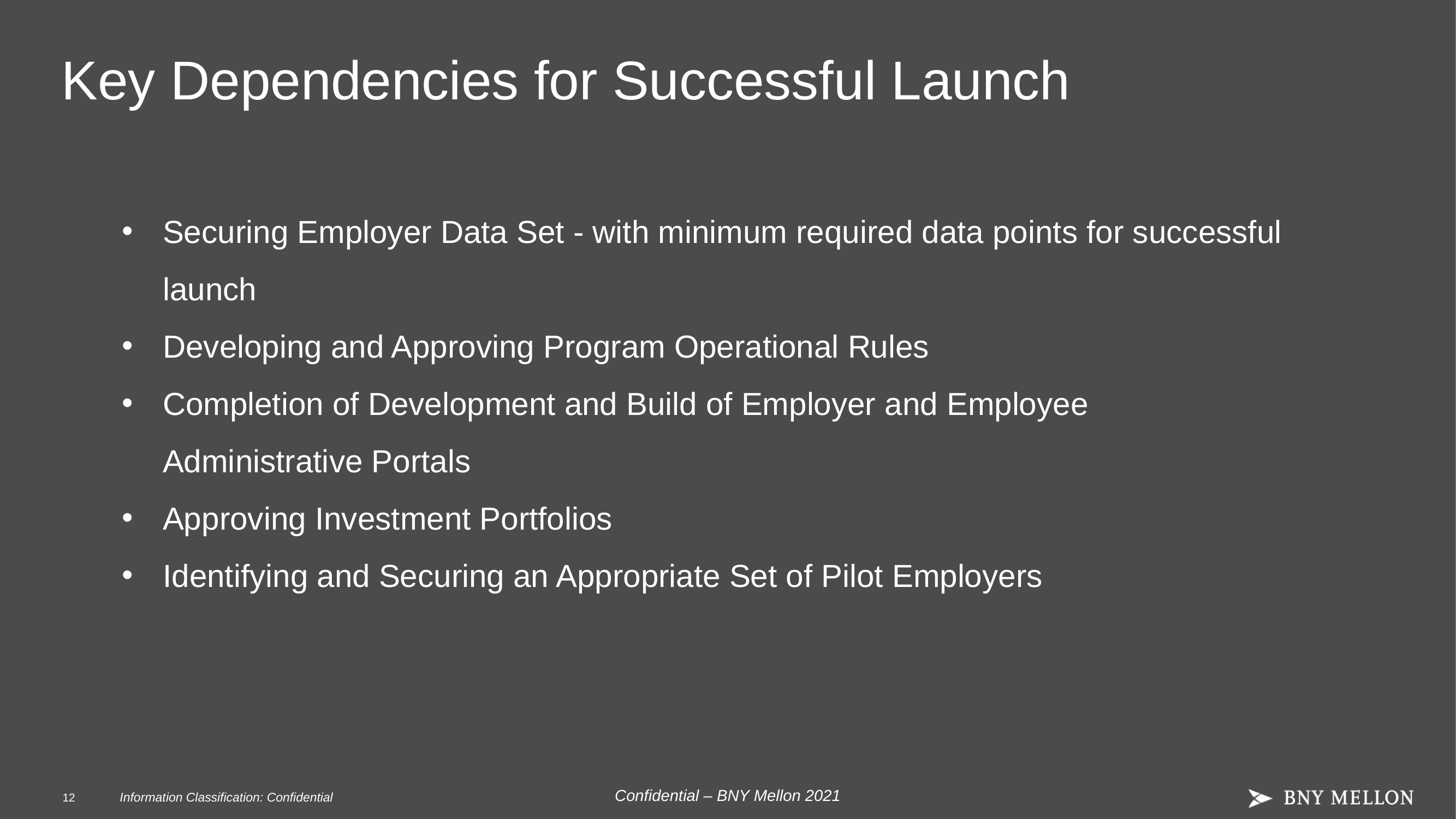

Key Dependencies for Successful Launch

Securing Employer Data Set - with minimum required data points for successful launch
Developing and Approving Program Operational Rules
Completion of Development and Build of Employer and Employee Administrative Portals
Approving Investment Portfolios
Identifying and Securing an Appropriate Set of Pilot Employers

Confidential – BNY Mellon 2021